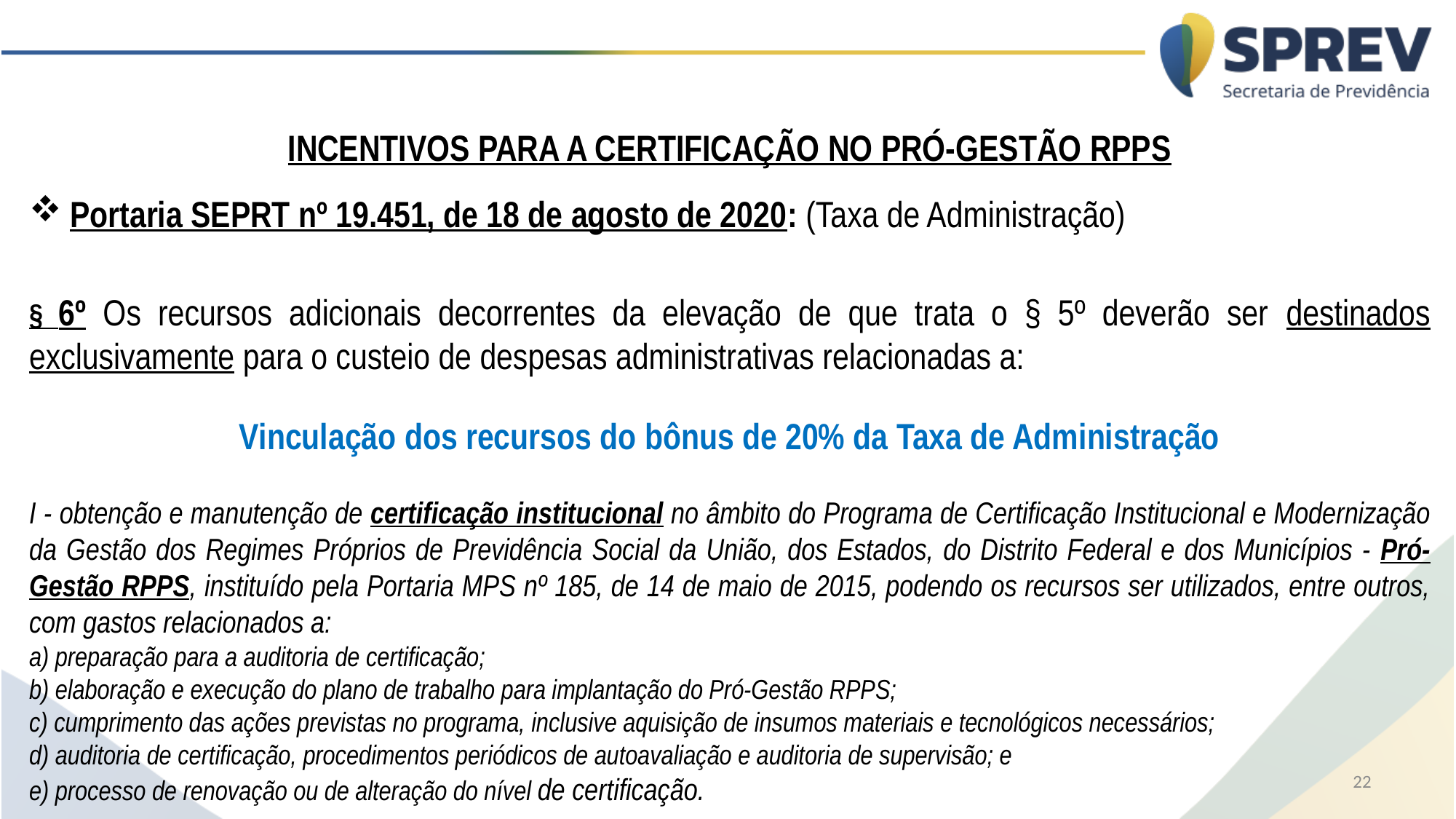

INCENTIVOS PARA A CERTIFICAÇÃO NO PRÓ-GESTÃO RPPS
Portaria SEPRT nº 19.451, de 18 de agosto de 2020: (Taxa de Administração)

§ 6º Os recursos adicionais decorrentes da elevação de que trata o § 5º deverão ser destinados exclusivamente para o custeio de despesas administrativas relacionadas a:

Vinculação dos recursos do bônus de 20% da Taxa de Administração

I - obtenção e manutenção de certificação institucional no âmbito do Programa de Certificação Institucional e Modernização da Gestão dos Regimes Próprios de Previdência Social da União, dos Estados, do Distrito Federal e dos Municípios - Pró-Gestão RPPS, instituído pela Portaria MPS nº 185, de 14 de maio de 2015, podendo os recursos ser utilizados, entre outros, com gastos relacionados a:
a) preparação para a auditoria de certificação;
b) elaboração e execução do plano de trabalho para implantação do Pró-Gestão RPPS;
c) cumprimento das ações previstas no programa, inclusive aquisição de insumos materiais e tecnológicos necessários;
d) auditoria de certificação, procedimentos periódicos de autoavaliação e auditoria de supervisão; e
e) processo de renovação ou de alteração do nível de certificação.

22